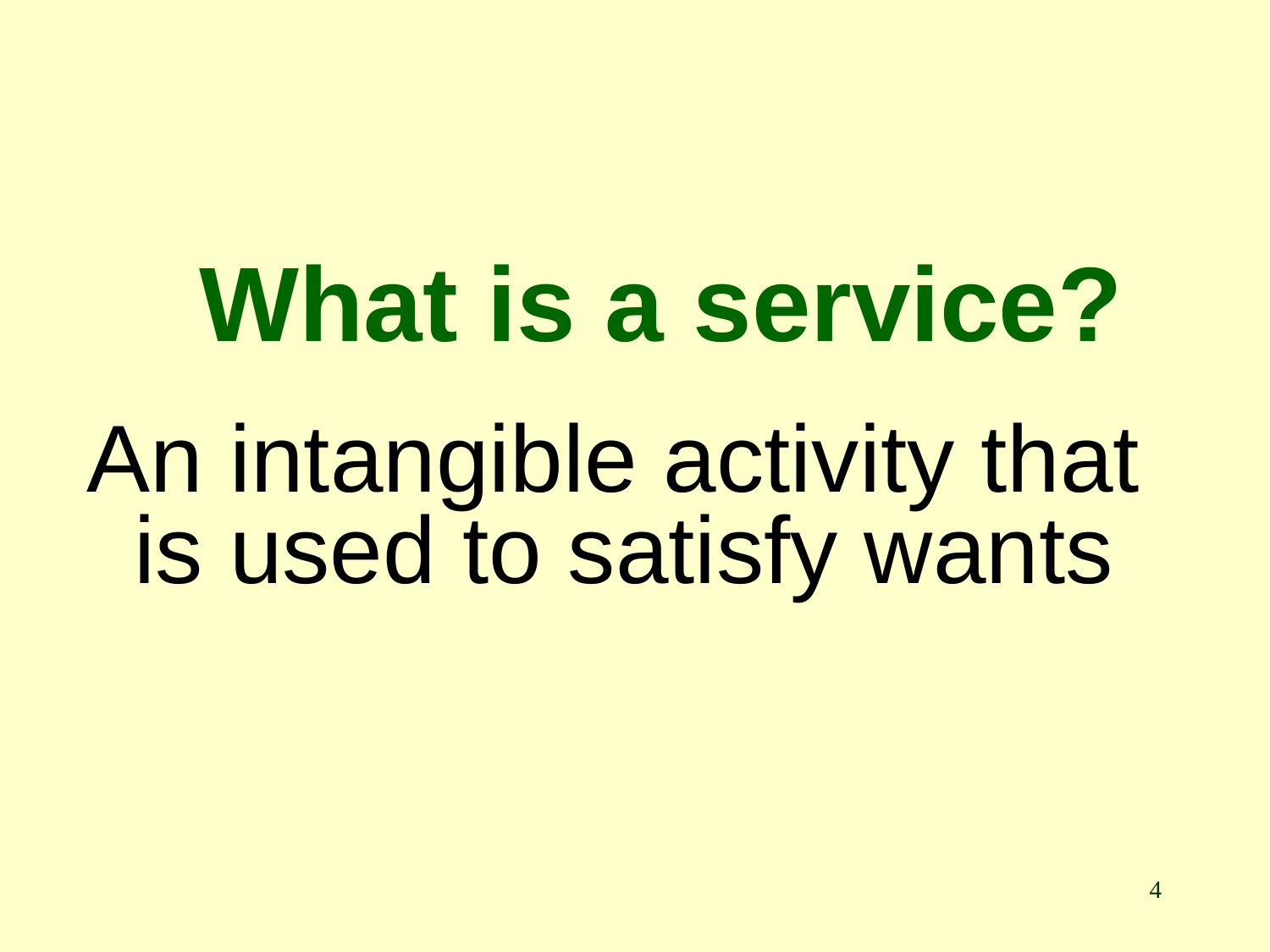

# What is a service?
An intangible activity that is used to satisfy wants
4